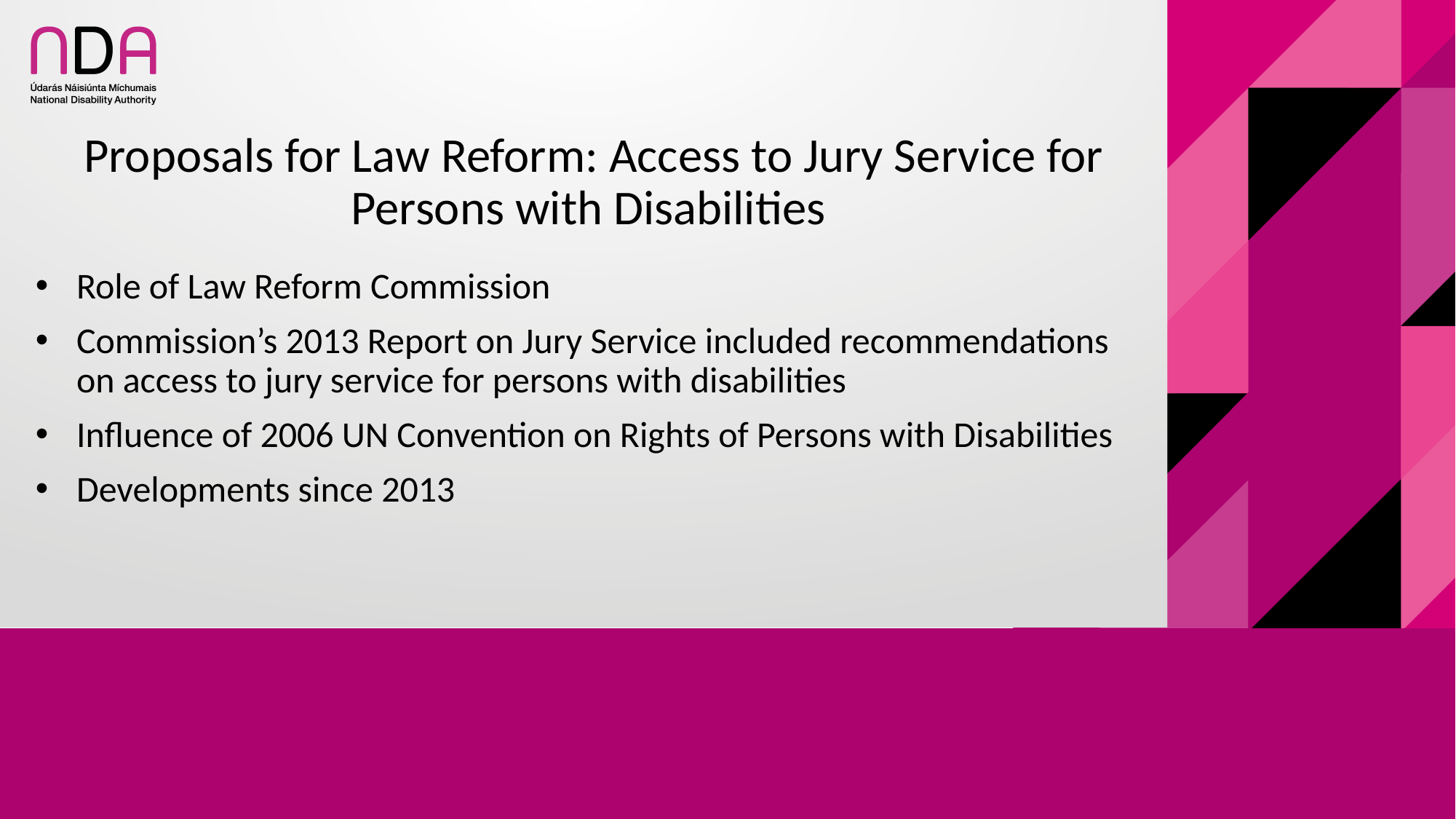

# Proposals for Law Reform: Access to Jury Service for Persons with Disabilities
Role of Law Reform Commission
Commission’s 2013 Report on Jury Service included recommendations on access to jury service for persons with disabilities
Influence of 2006 UN Convention on Rights of Persons with Disabilities
Developments since 2013